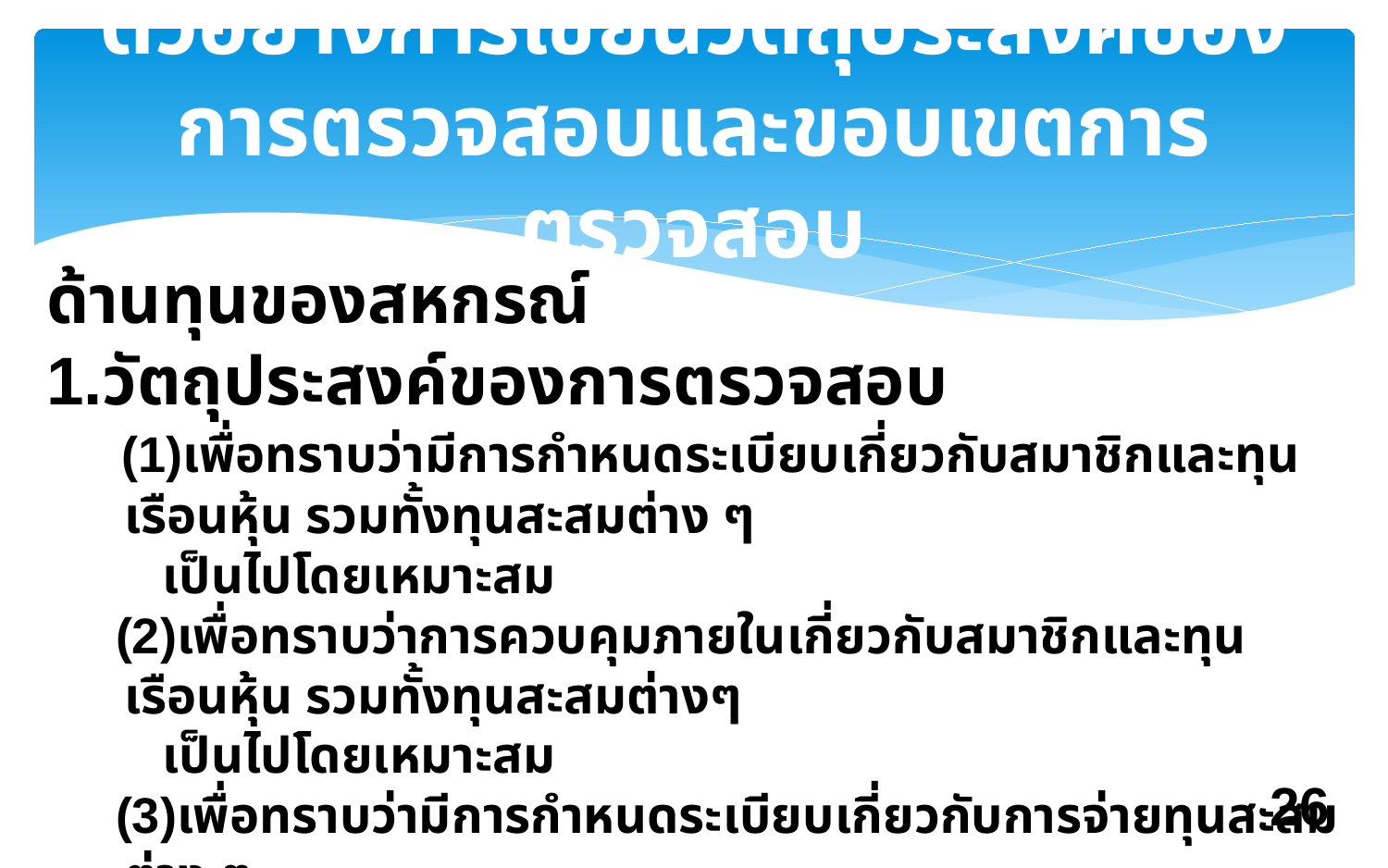

# ตัวอย่างการเขียนวัตถุประสงค์ของการตรวจสอบและขอบเขตการตรวจสอบ
ด้านทุนของสหกรณ์
1.วัตถุประสงค์ของการตรวจสอบ
     (1)เพื่อทราบว่ามีการกำหนดระเบียบเกี่ยวกับสมาชิกและทุนเรือนหุ้น รวมทั้งทุนสะสมต่าง ๆ
         เป็นไปโดยเหมาะสม
     (2)เพื่อทราบว่าการควบคุมภายในเกี่ยวกับสมาชิกและทุนเรือนหุ้น รวมทั้งทุนสะสมต่างๆ
         เป็นไปโดยเหมาะสม
     (3)เพื่อทราบว่ามีการกำหนดระเบียบเกี่ยวกับการจ่ายทุนสะสมต่าง ๆ
     (4)เพื่อทราบว่ามีการบันทึกบัญชีด้านทุนของสหกรณ์ถูกต้องครบถ้วน
26